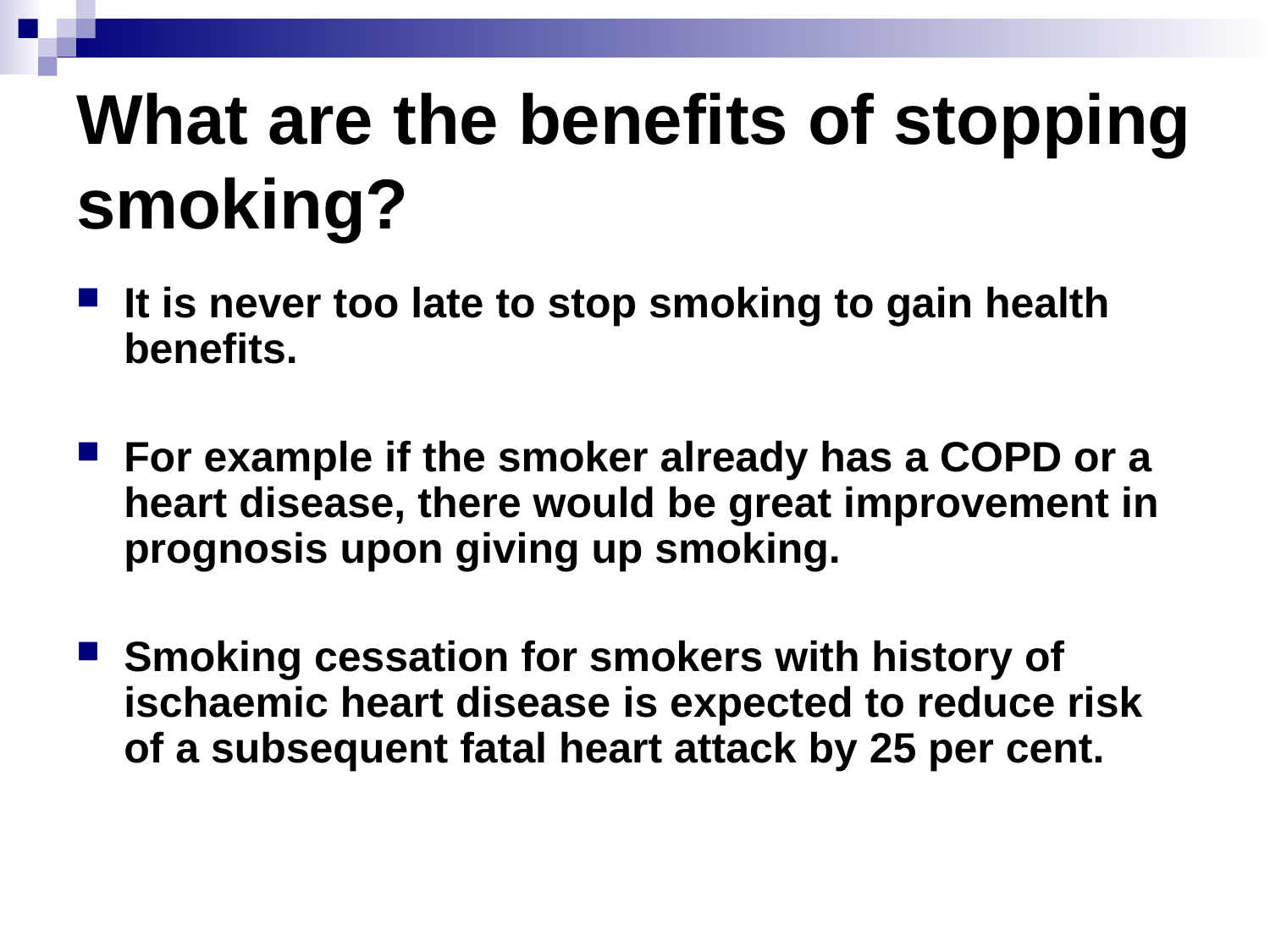

# What are the benefits of stopping smoking?
It is never too late to stop smoking to gain health benefits.

For example if the smoker already has a COPD or a heart disease, there would be great improvement in prognosis upon giving up smoking.

Smoking cessation for smokers with history of ischaemic heart disease is expected to reduce risk of a subsequent fatal heart attack by 25 per cent.